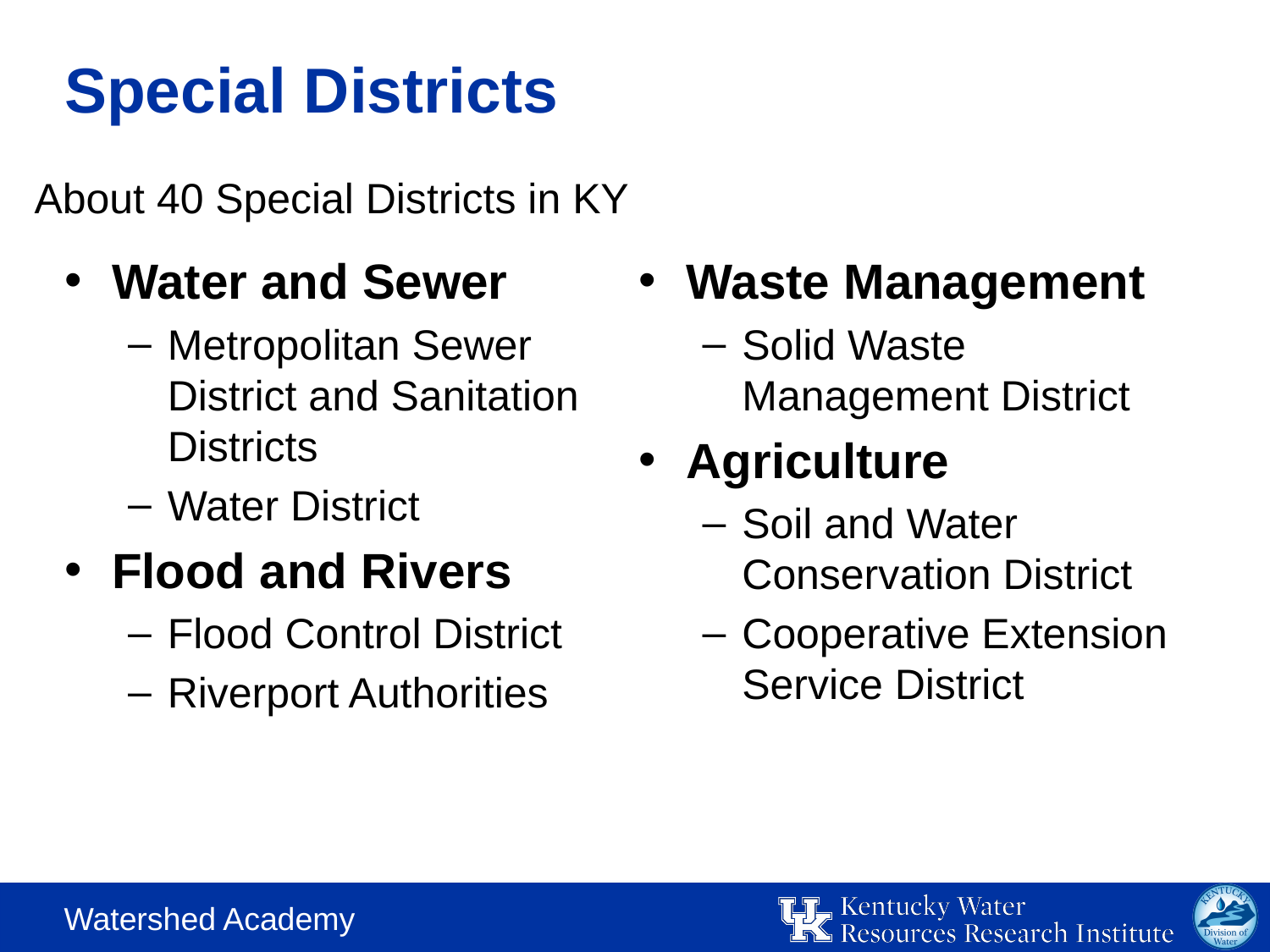

# Special Districts
About 40 Special Districts in KY
Water and Sewer
Metropolitan Sewer District and Sanitation Districts
Water District
Flood and Rivers
Flood Control District
Riverport Authorities
Waste Management
Solid Waste Management District
Agriculture
Soil and Water Conservation District
Cooperative Extension Service District